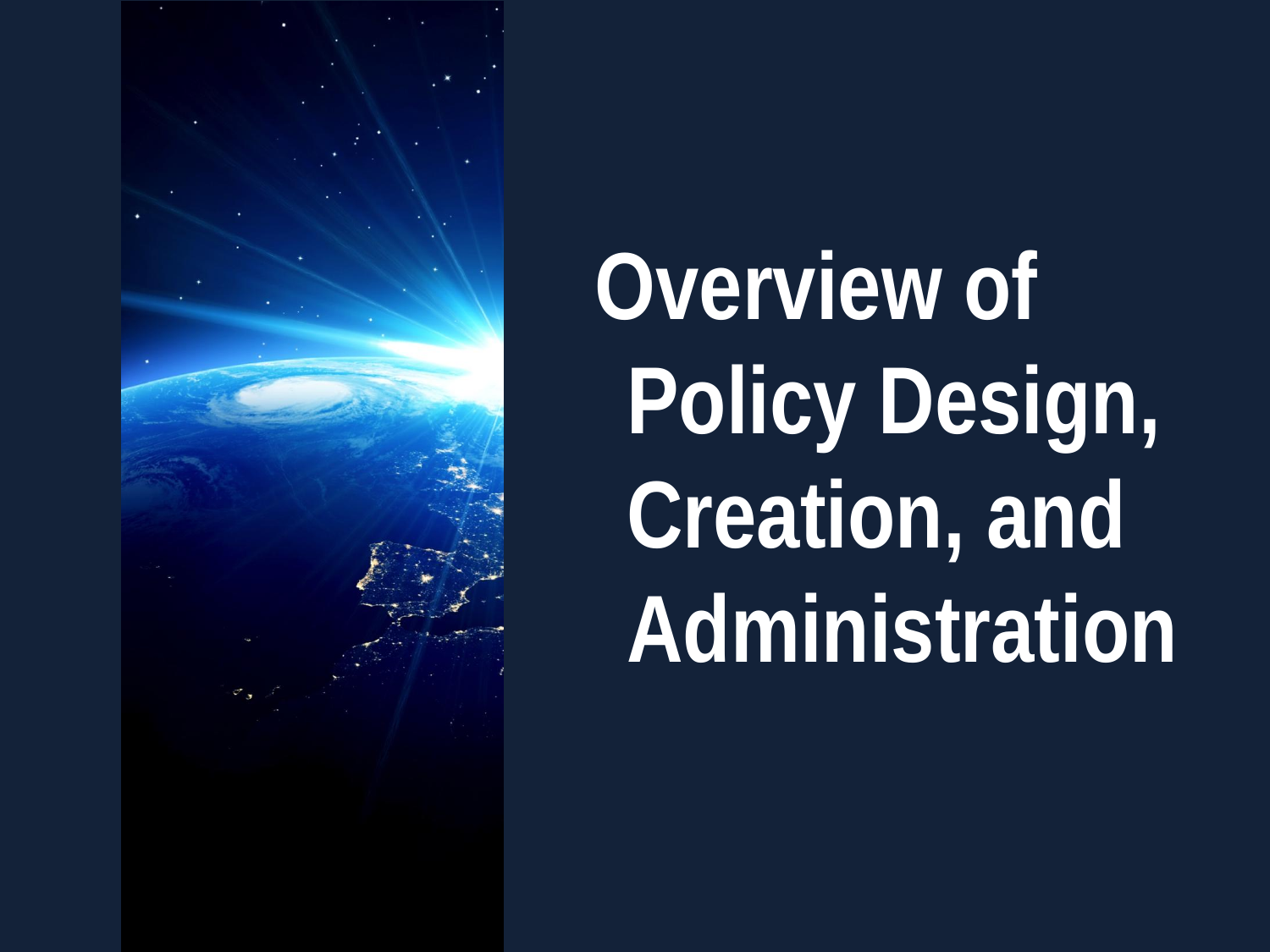

Overview of Policy Design, Creation, and Administration